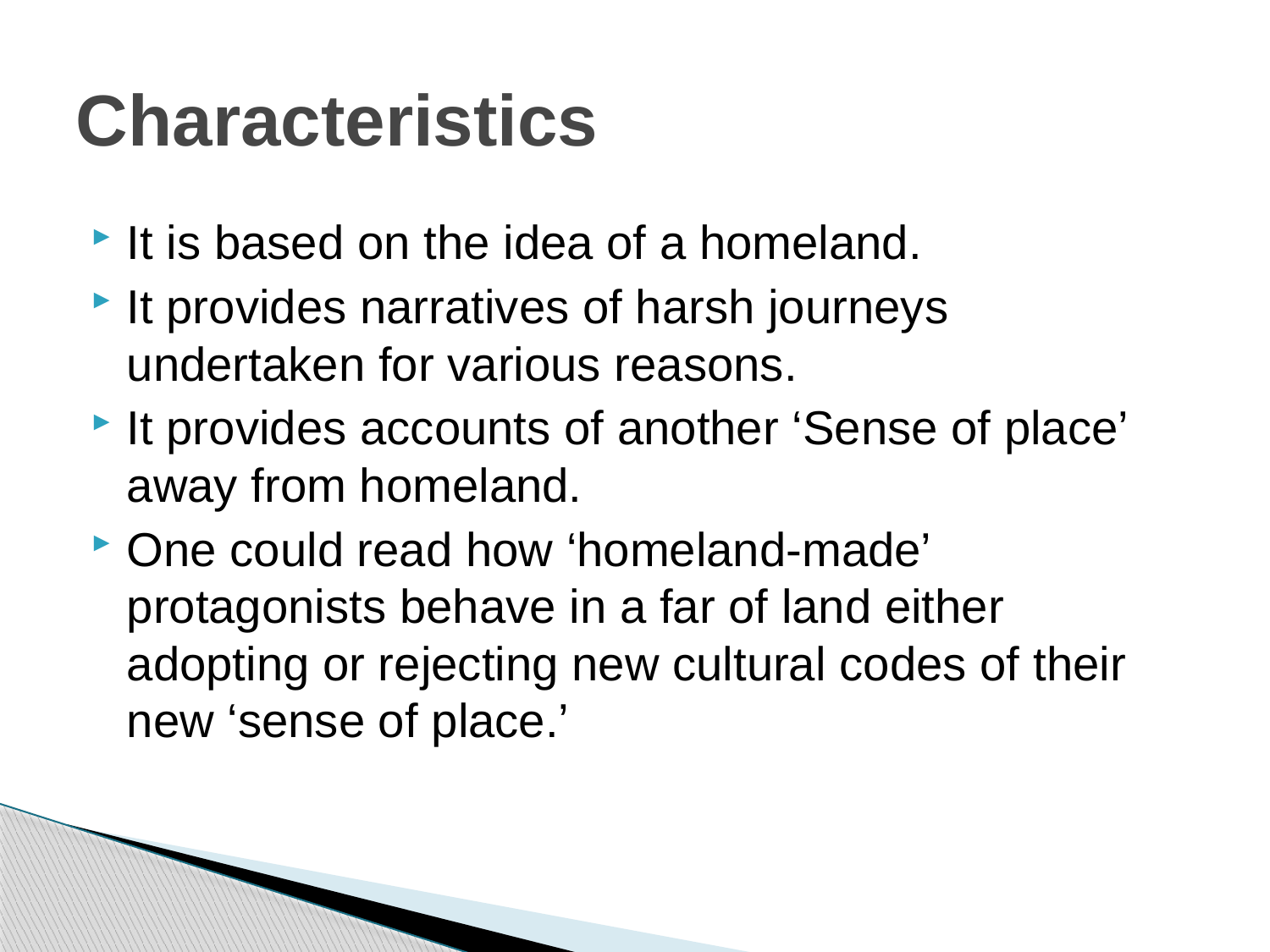

# Characteristics
It is based on the idea of a homeland.
It provides narratives of harsh journeys undertaken for various reasons.
It provides accounts of another ‘Sense of place’ away from homeland.
One could read how ‘homeland-made’ protagonists behave in a far of land either adopting or rejecting new cultural codes of their new ‘sense of place.’